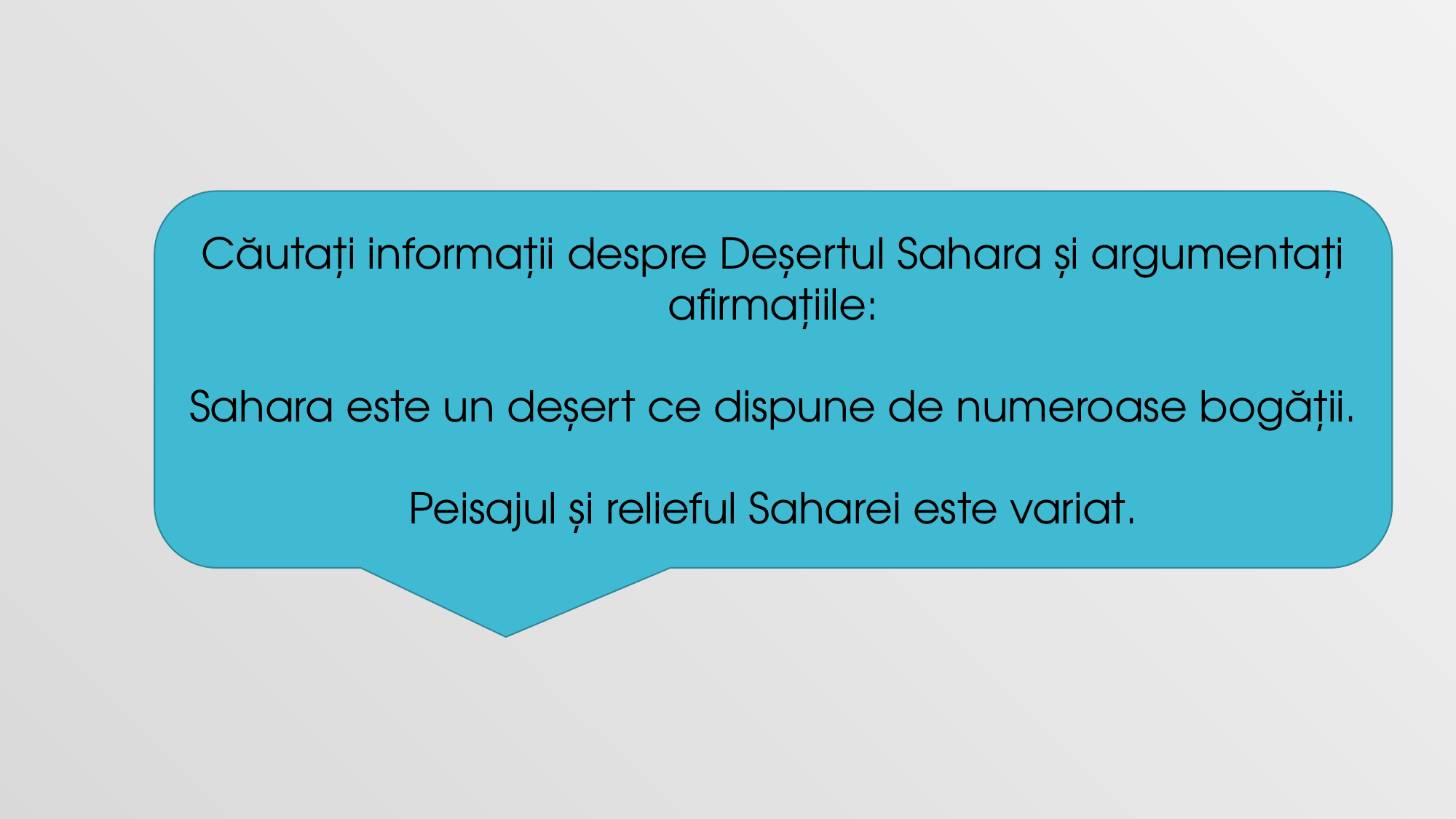

Căutați informații despre Deșertul Sahara și argumentați afirmațiile:

Sahara este un deșert ce dispune de numeroase bogății.

Peisajul și relieful Saharei este variat.